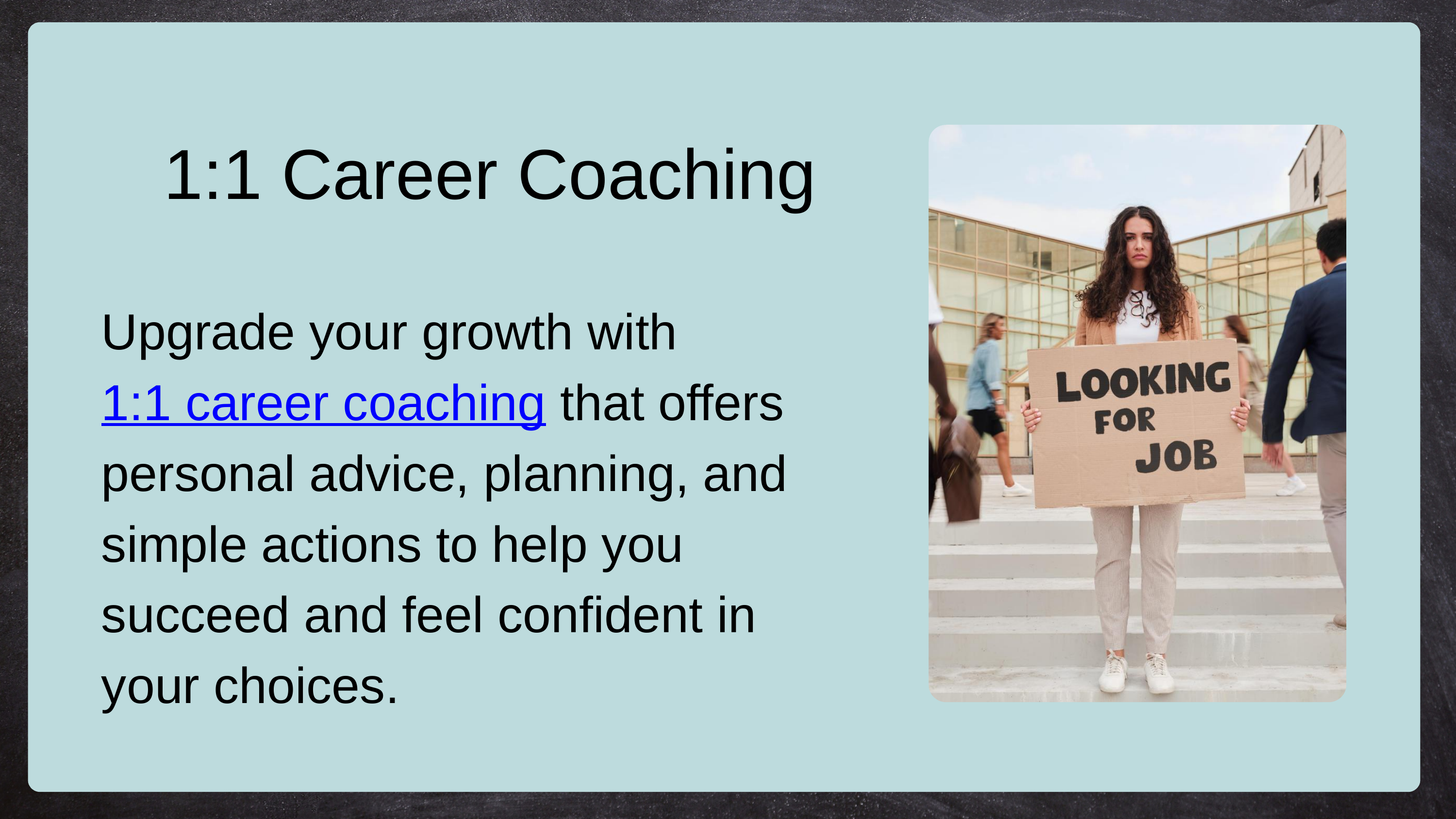

1:1 Career Coaching

Upgrade your growth with 1:1 career coaching that offers personal advice, planning, and simple actions to help you succeed and feel confident in your choices.